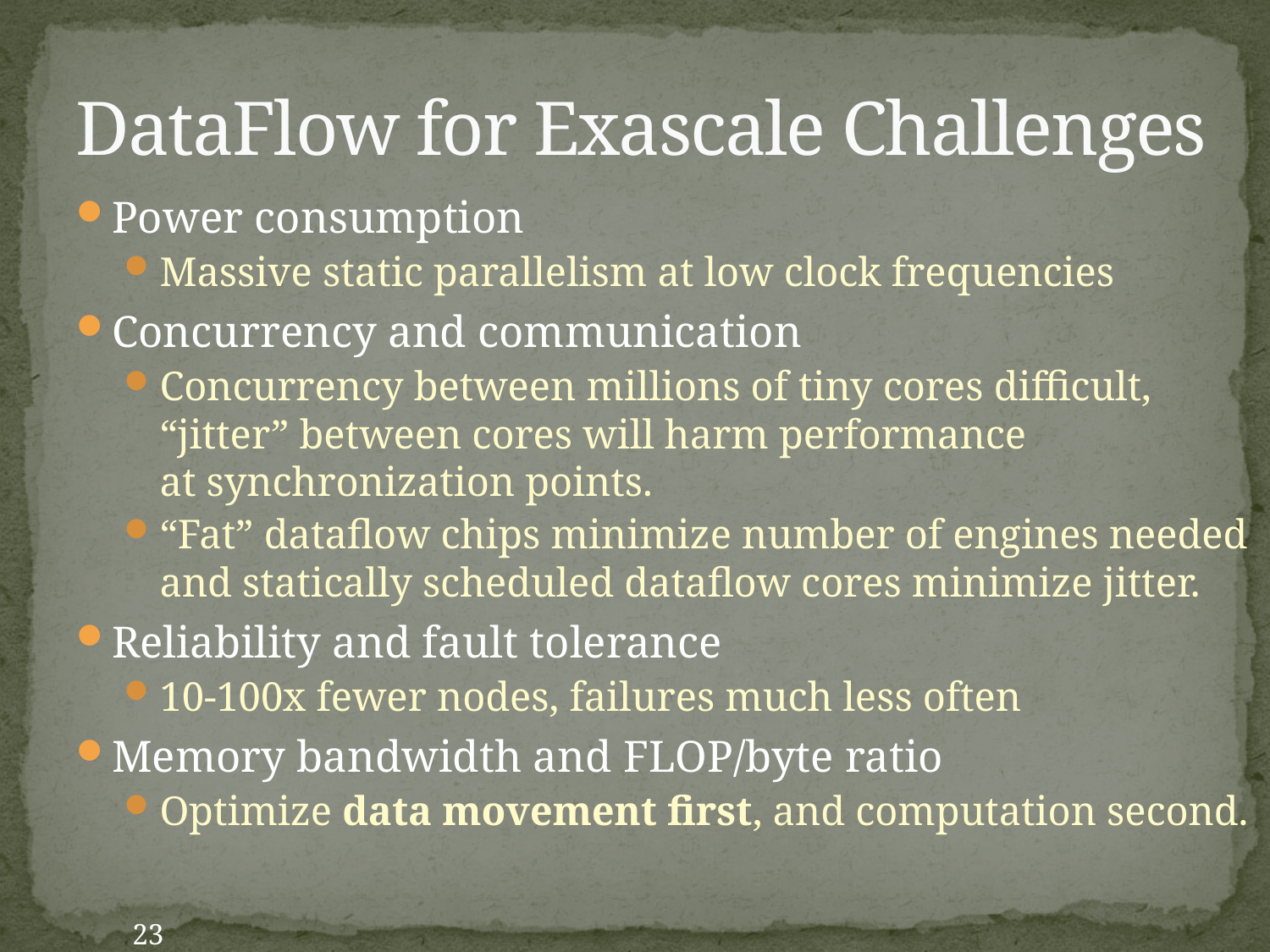

# DataFlow for Exascale Challenges
Power consumption
Massive static parallelism at low clock frequencies
Concurrency and communication
Concurrency between millions of tiny cores difficult,
“jitter” between cores will harm performance
at synchronization points.
“Fat” dataflow chips minimize number of engines needed and statically scheduled dataflow cores minimize jitter.
Reliability and fault tolerance
10-100x fewer nodes, failures much less often
Memory bandwidth and FLOP/byte ratio
Optimize data movement first, and computation second.
23